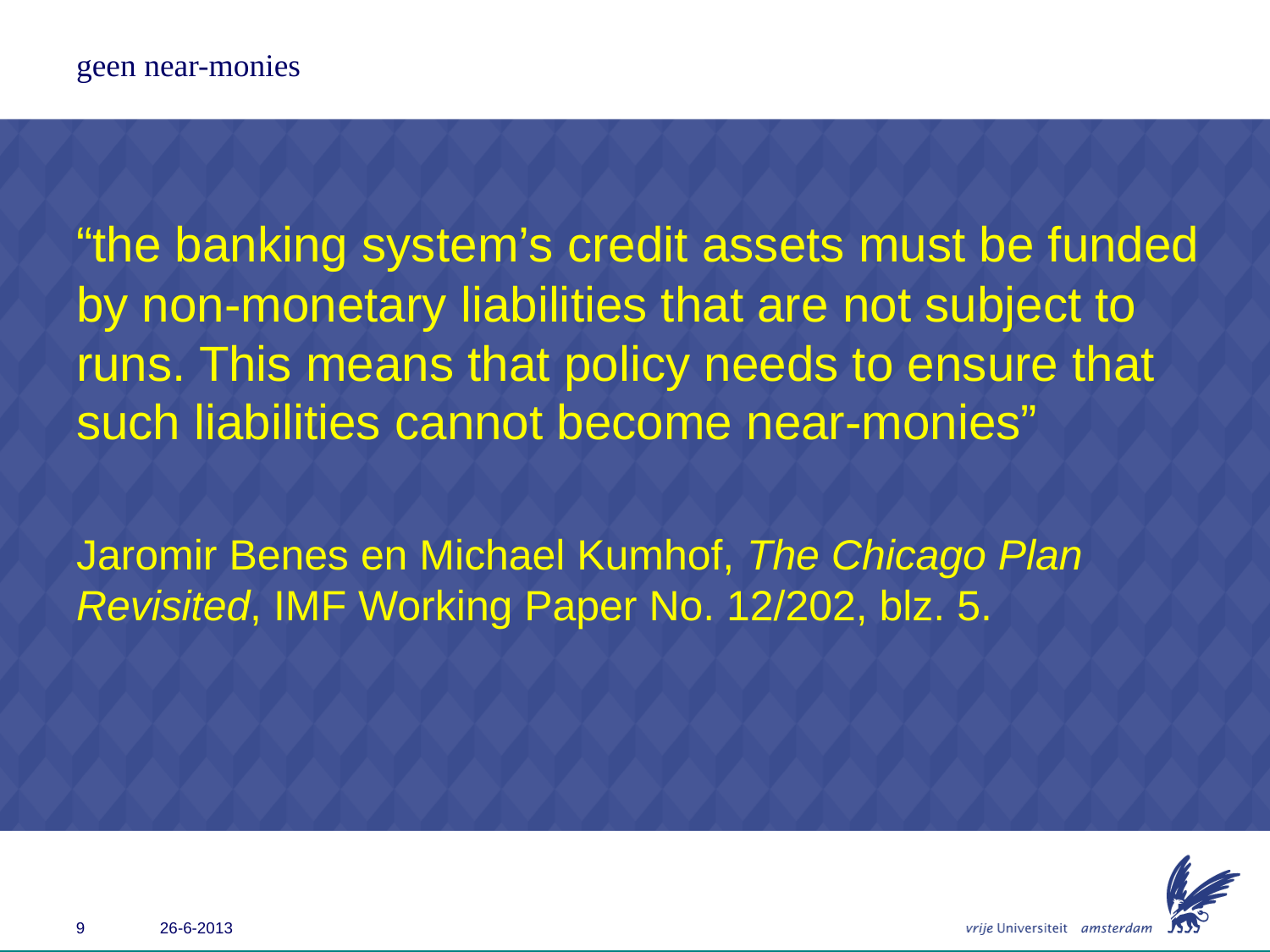

# geen near-monies

“the banking system’s credit assets must be funded by non-monetary liabilities that are not subject to runs. This means that policy needs to ensure that such liabilities cannot become near-monies”

Jaromir Benes en Michael Kumhof, The Chicago Plan Revisited, IMF Working Paper No. 12/202, blz. 5.

26-6-2013